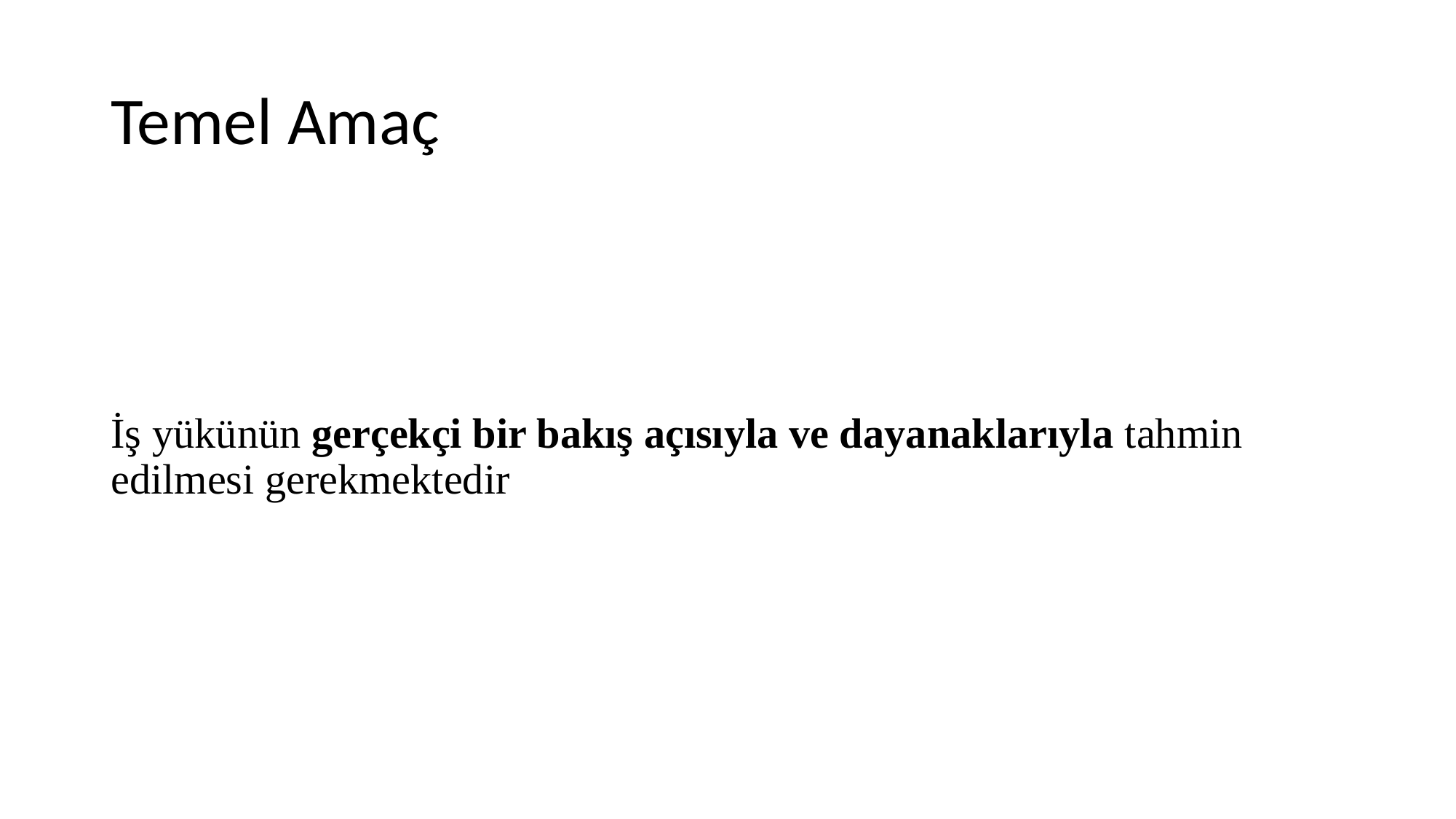

# Temel Amaç

İş yükünün gerçekçi bir bakış açısıyla ve dayanaklarıyla tahmin edilmesi gerekmektedir